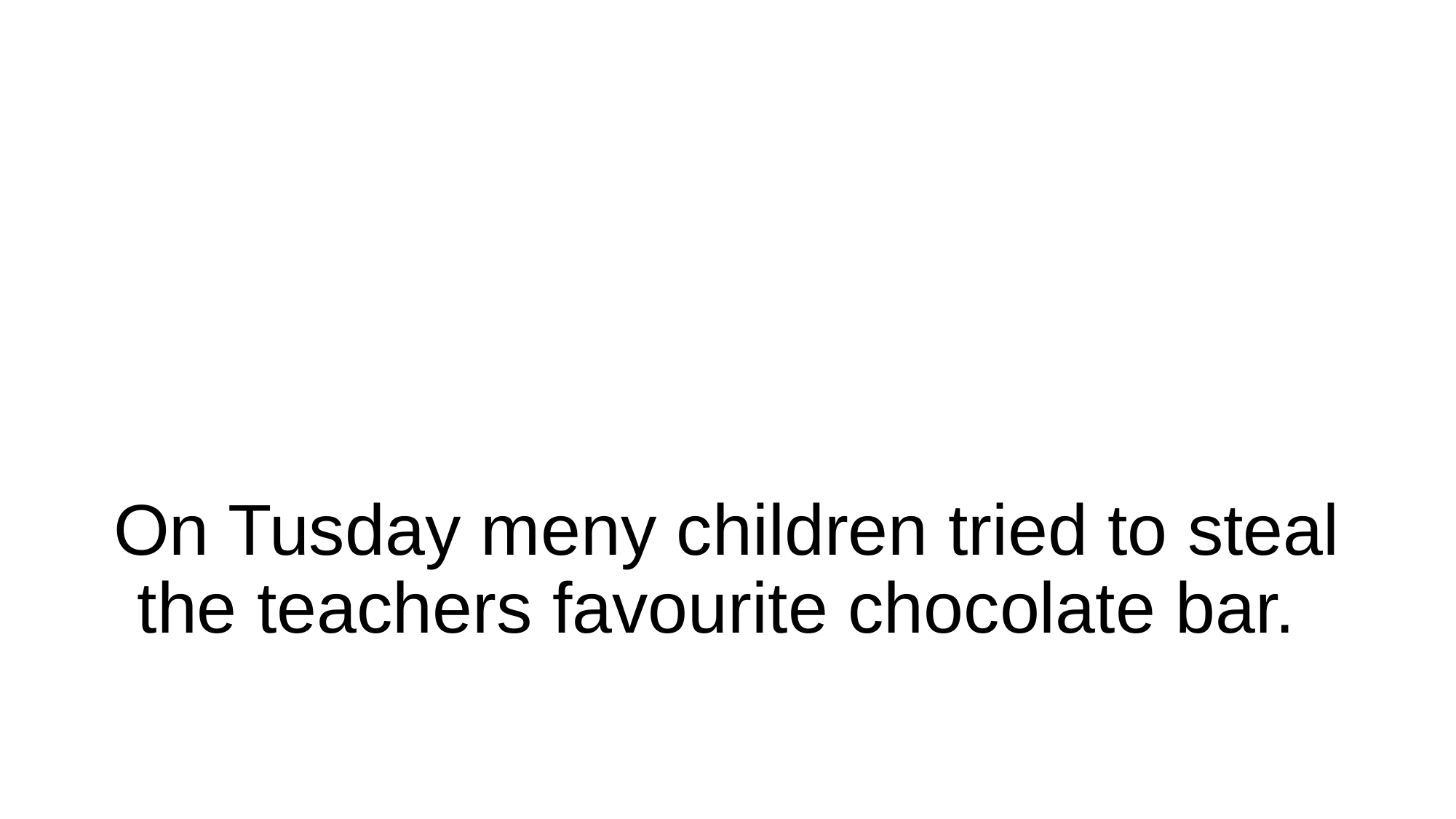

# On Tusday meny children tried to steal the teachers favourite chocolate bar.